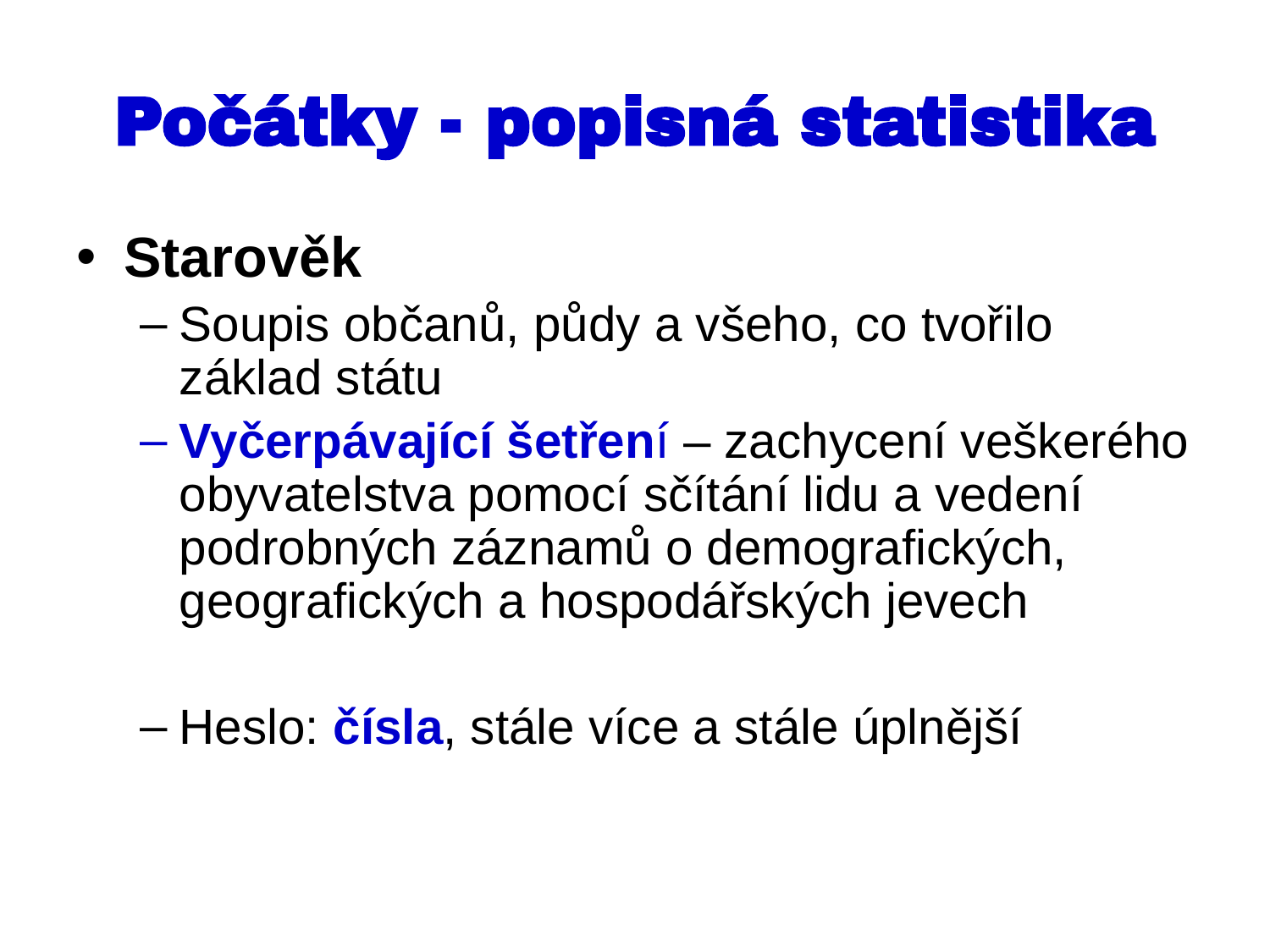

# Počátky - popisná statistika
Starověk
Soupis občanů, půdy a všeho, co tvořilo základ státu
Vyčerpávající šetření – zachycení veškerého obyvatelstva pomocí sčítání lidu a vedení podrobných záznamů o demografických, geografických a hospodářských jevech

Heslo: čísla, stále více a stále úplnější